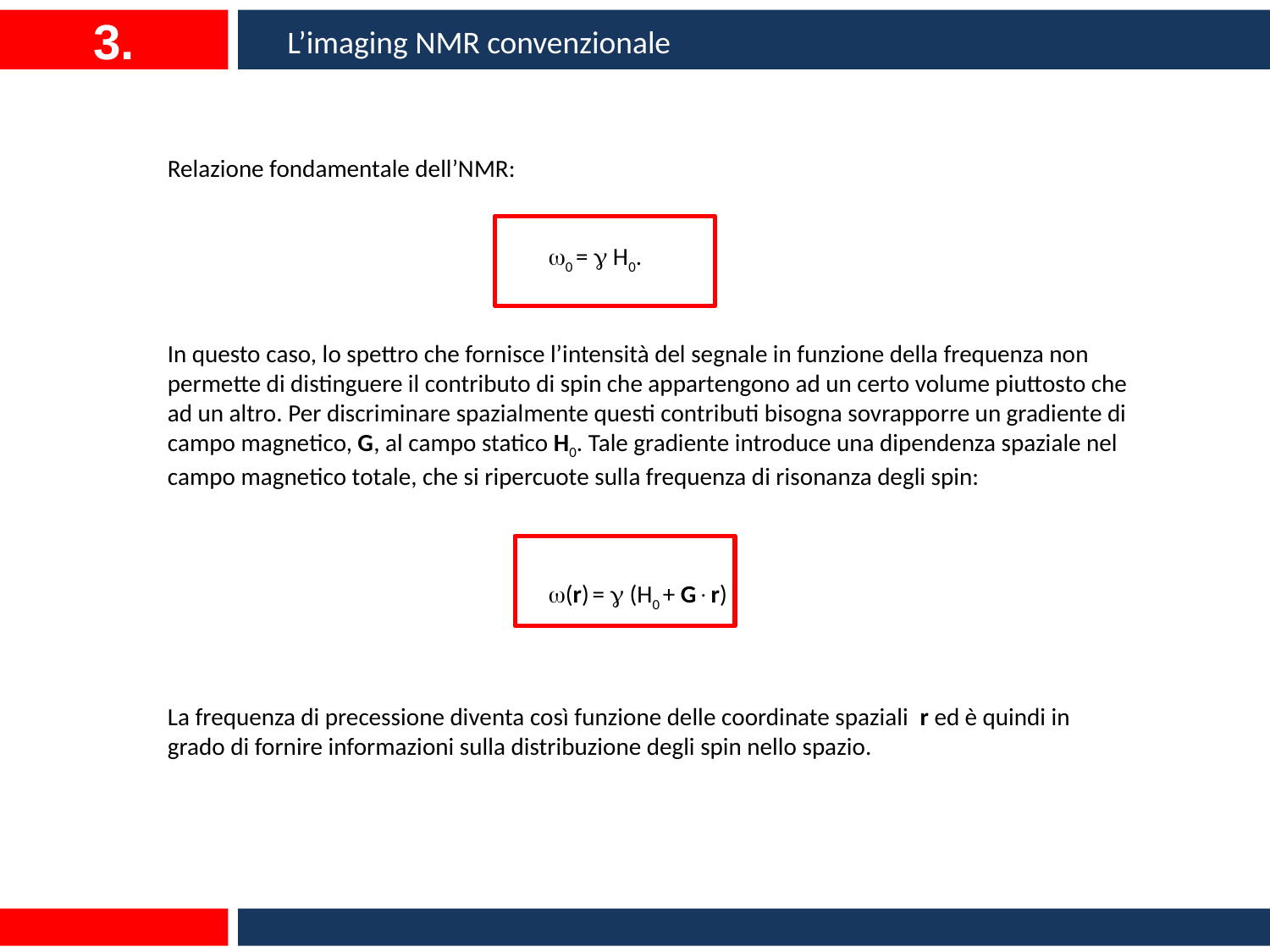

3.

L’imaging NMR convenzionale
Relazione fondamentale dell’NMR:

			ω0 = γ H0.

In questo caso, lo spettro che fornisce l’intensità del segnale in funzione della frequenza non permette di distinguere il contributo di spin che appartengono ad un certo volume piuttosto che ad un altro. Per discriminare spazialmente questi contributi bisogna sovrapporre un gradiente di campo magnetico, G, al campo statico H0. Tale gradiente introduce una dipendenza spaziale nel campo magnetico totale, che si ripercuote sulla frequenza di risonanza degli spin:

			ω(r) = γ (H0 + G⋅r)

La frequenza di precessione diventa così funzione delle coordinate spaziali  r ed è quindi in grado di fornire informazioni sulla distribuzione degli spin nello spazio.